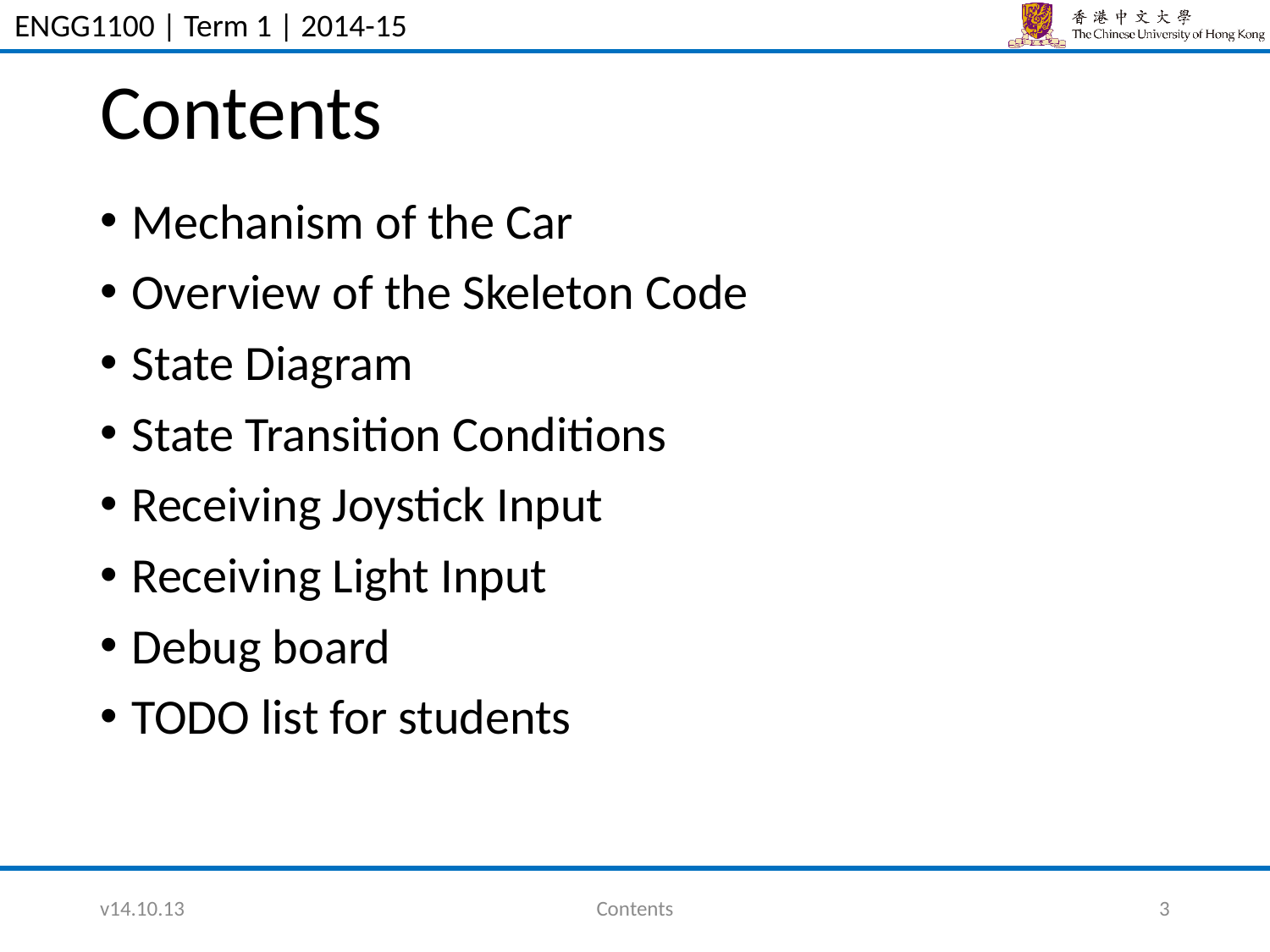

# Contents
Mechanism of the Car
Overview of the Skeleton Code
State Diagram
State Transition Conditions
Receiving Joystick Input
Receiving Light Input
Debug board
TODO list for students
v14.10.13
Contents
3